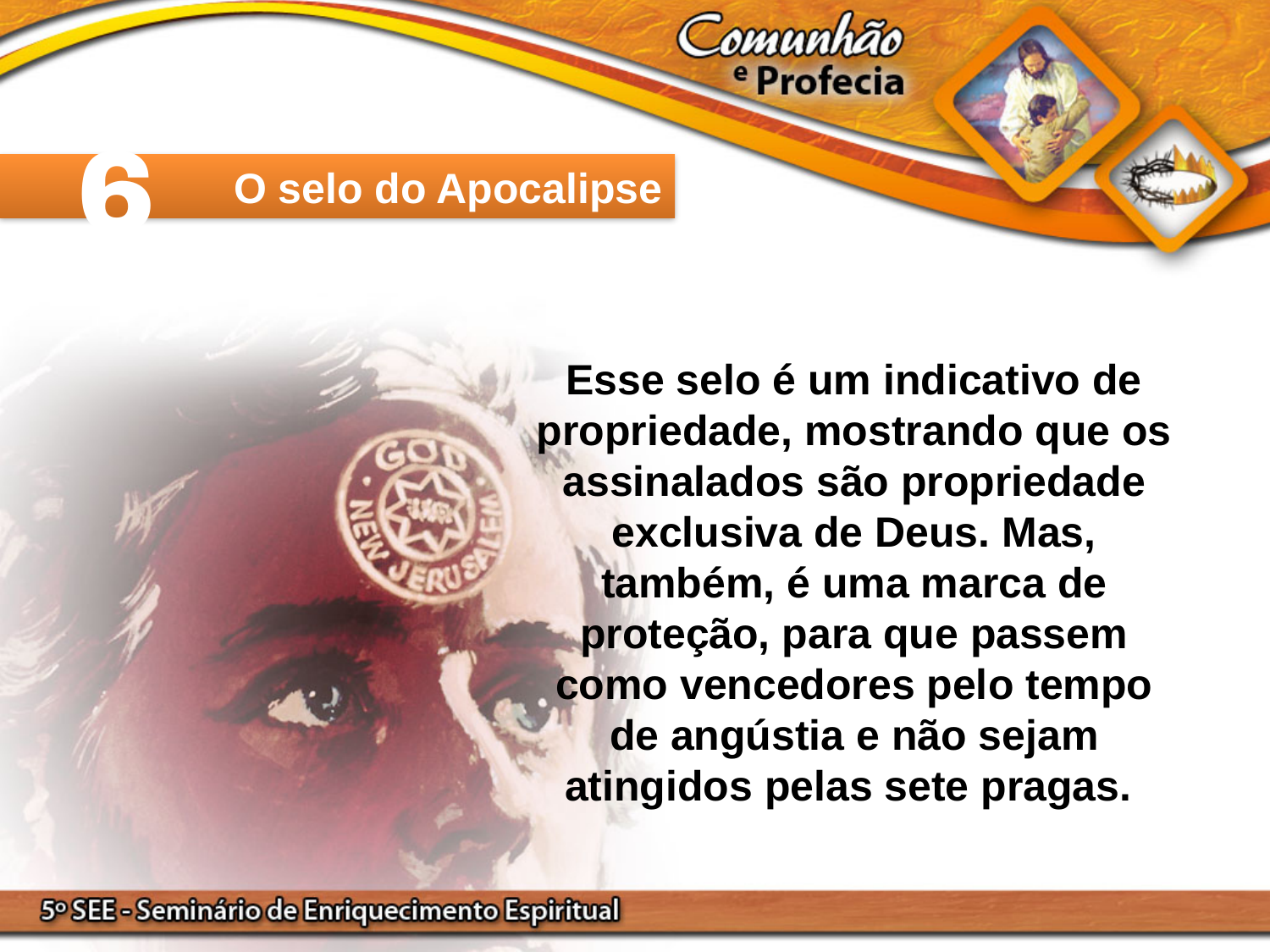

6
O selo do Apocalipse
Esse selo é um indicativo de propriedade, mostrando que os assinalados são propriedade exclusiva de Deus. Mas, também, é uma marca de proteção, para que passem como vencedores pelo tempo de angústia e não sejam atingidos pelas sete pragas.